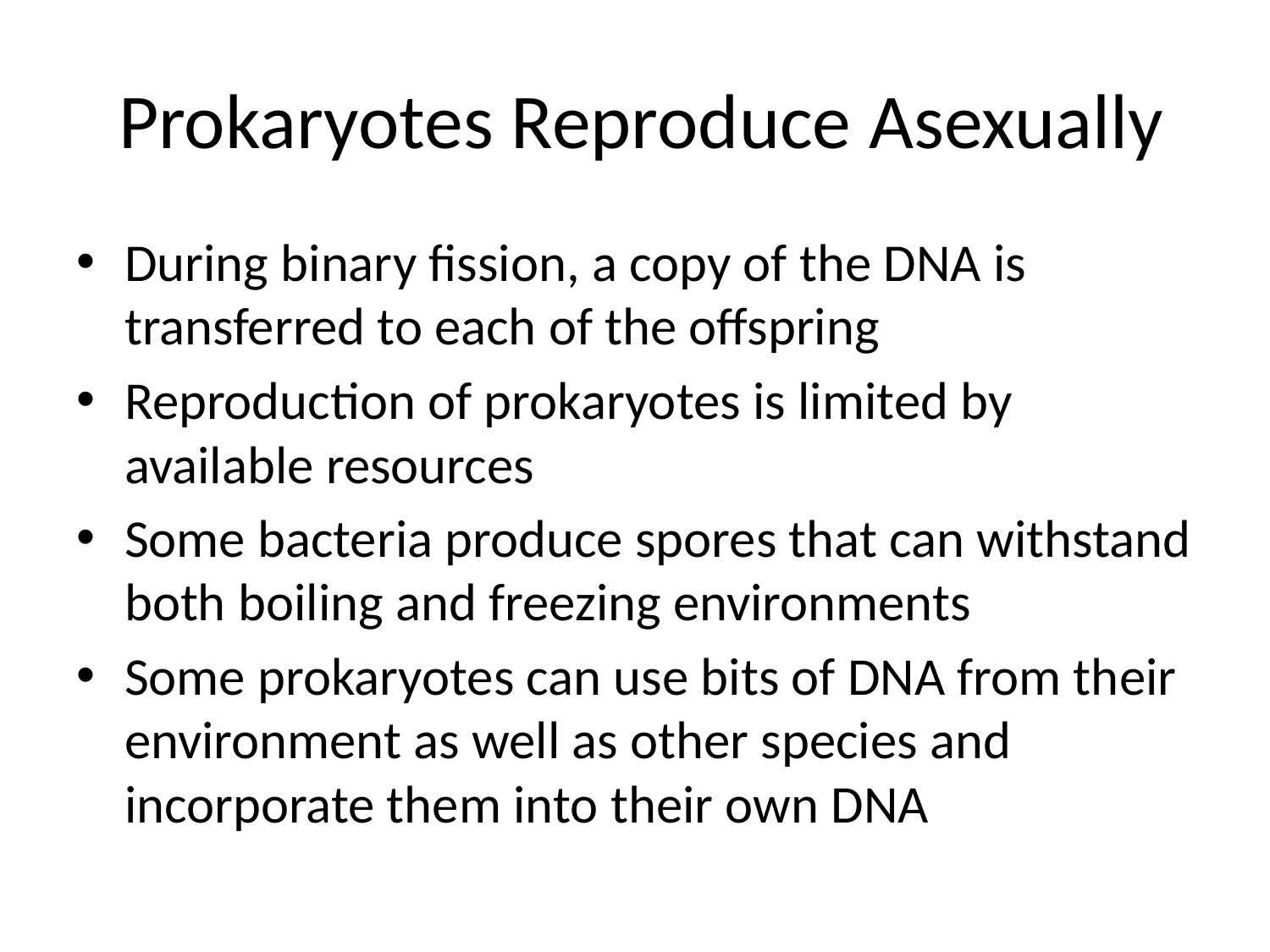

# Prokaryotes Reproduce Asexually
During binary fission, a copy of the DNA is transferred to each of the offspring
Reproduction of prokaryotes is limited by available resources
Some bacteria produce spores that can withstand both boiling and freezing environments
Some prokaryotes can use bits of DNA from their environment as well as other species and incorporate them into their own DNA